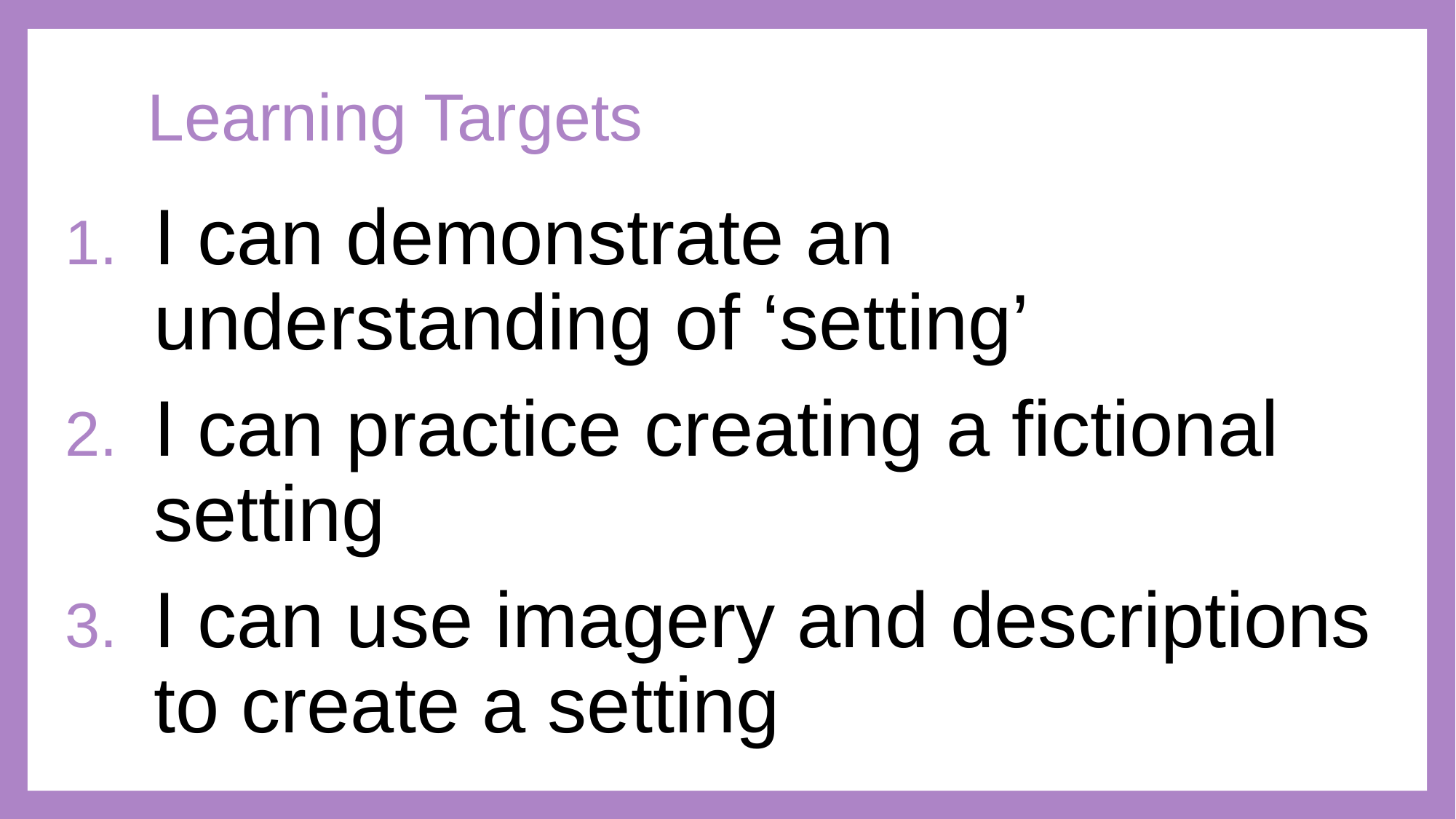

# Learning Targets
I can demonstrate an understanding of ‘setting’
I can practice creating a fictional setting
I can use imagery and descriptions to create a setting